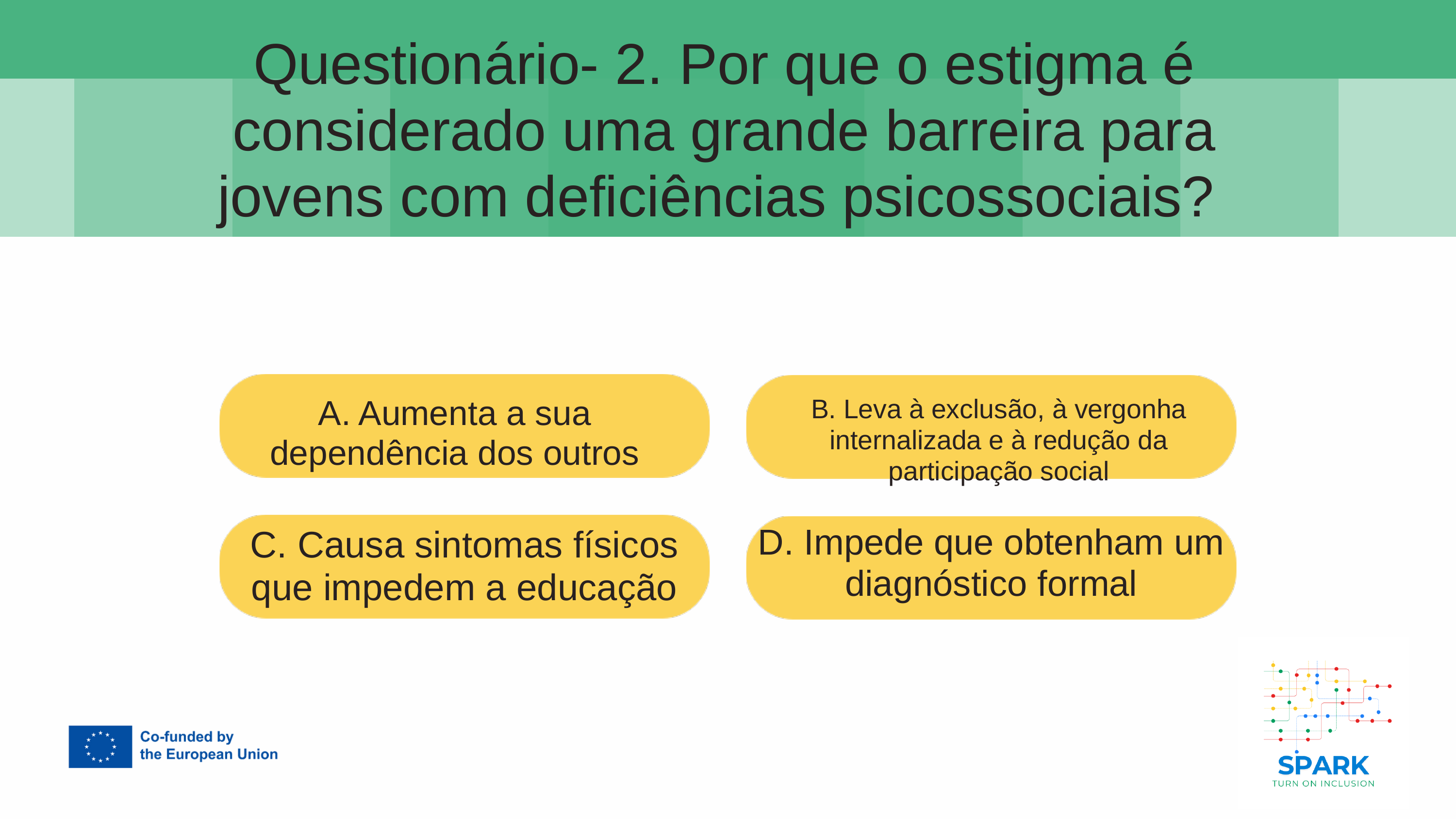

Questionário- 2. Por que o estigma é considerado uma grande barreira para jovens com deficiências psicossociais?

7

A. Aumenta a sua dependência dos outros
B. Leva à exclusão, à vergonha internalizada e à redução da participação social

D. Impede que obtenham um diagnóstico formal
C. Causa sintomas físicos que impedem a educação